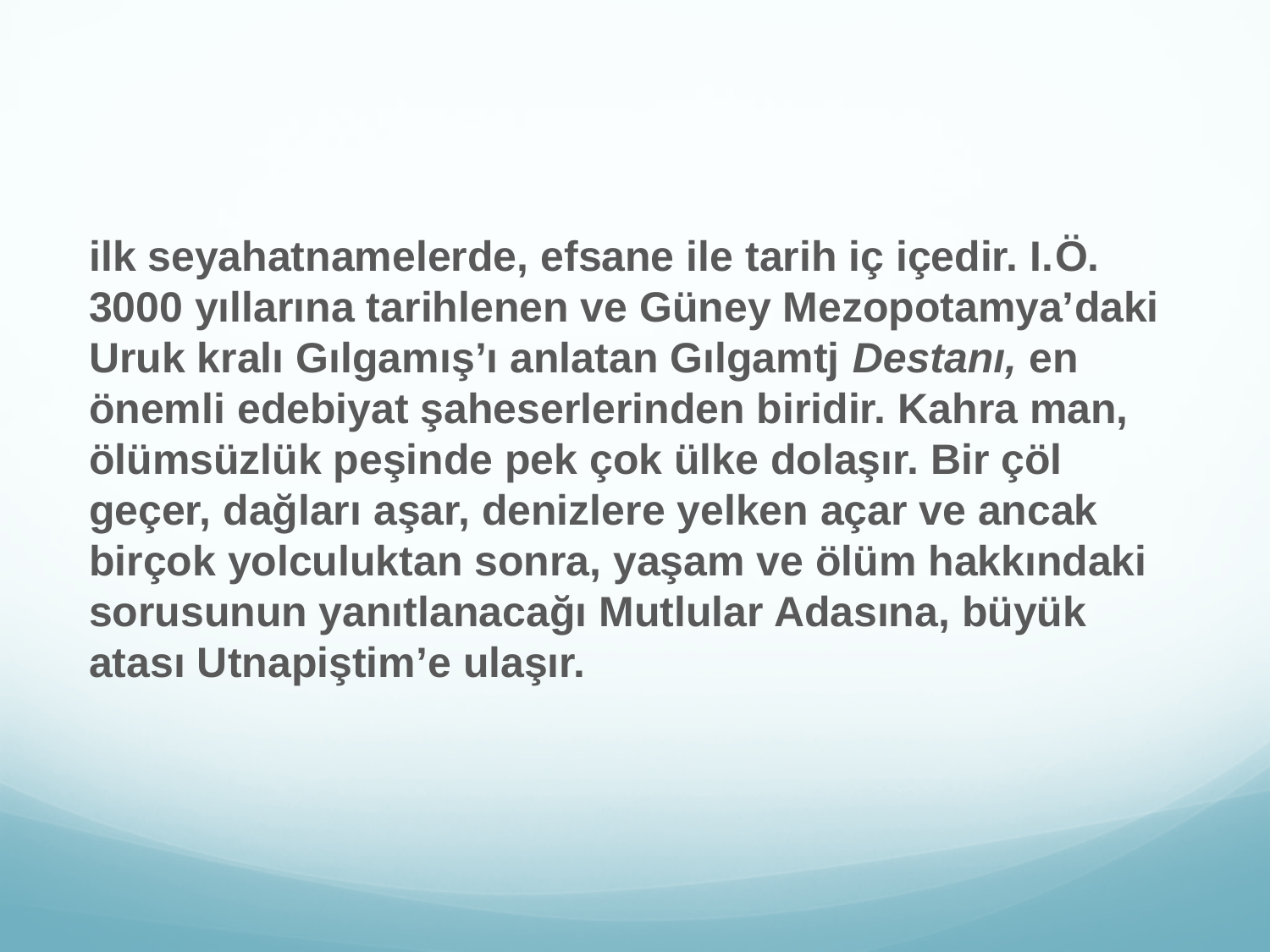

#
ilk seyahatnamelerde, efsane ile tarih iç içedir. I.Ö. 3000 yıllarına tarihlenen ve Güney Mezopotamya’daki Uruk kralı Gılgamış’ı anlatan Gılgamtj Destanı, en önemli edebiyat şaheserlerinden biridir. Kahra man, ölümsüzlük peşinde pek çok ülke dolaşır. Bir çöl geçer, dağları aşar, denizlere yelken açar ve ancak birçok yolculuktan sonra, yaşam ve ölüm hakkındaki sorusunun yanıtlanacağı Mutlular Adasına, büyük atası Utnapiştim’e ulaşır.